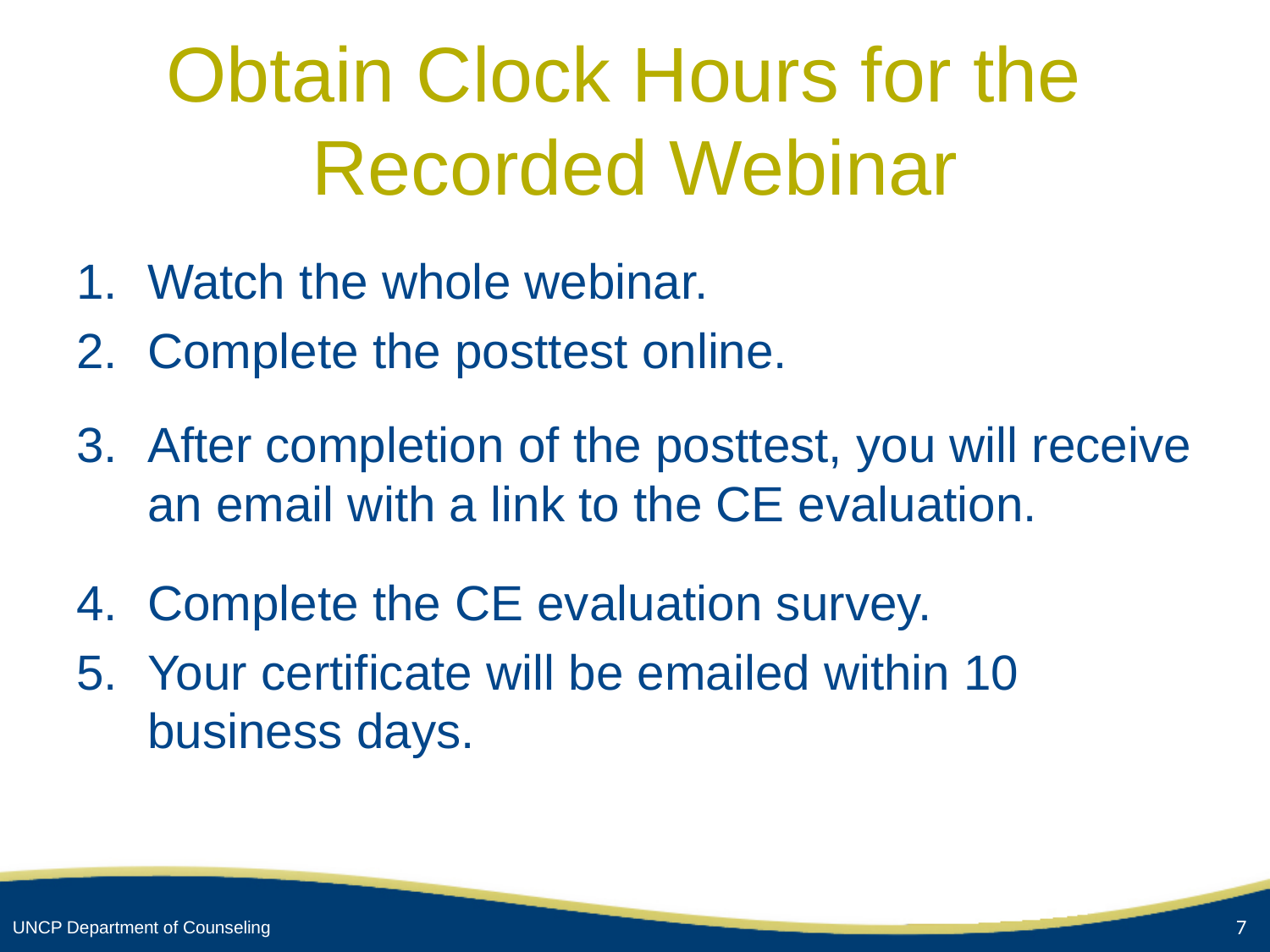

# Obtain Clock Hours for the Recorded Webinar
Watch the whole webinar.
Complete the posttest online.
After completion of the posttest, you will receive an email with a link to the CE evaluation.

Complete the CE evaluation survey.
Your certificate will be emailed within 10 business days.
7